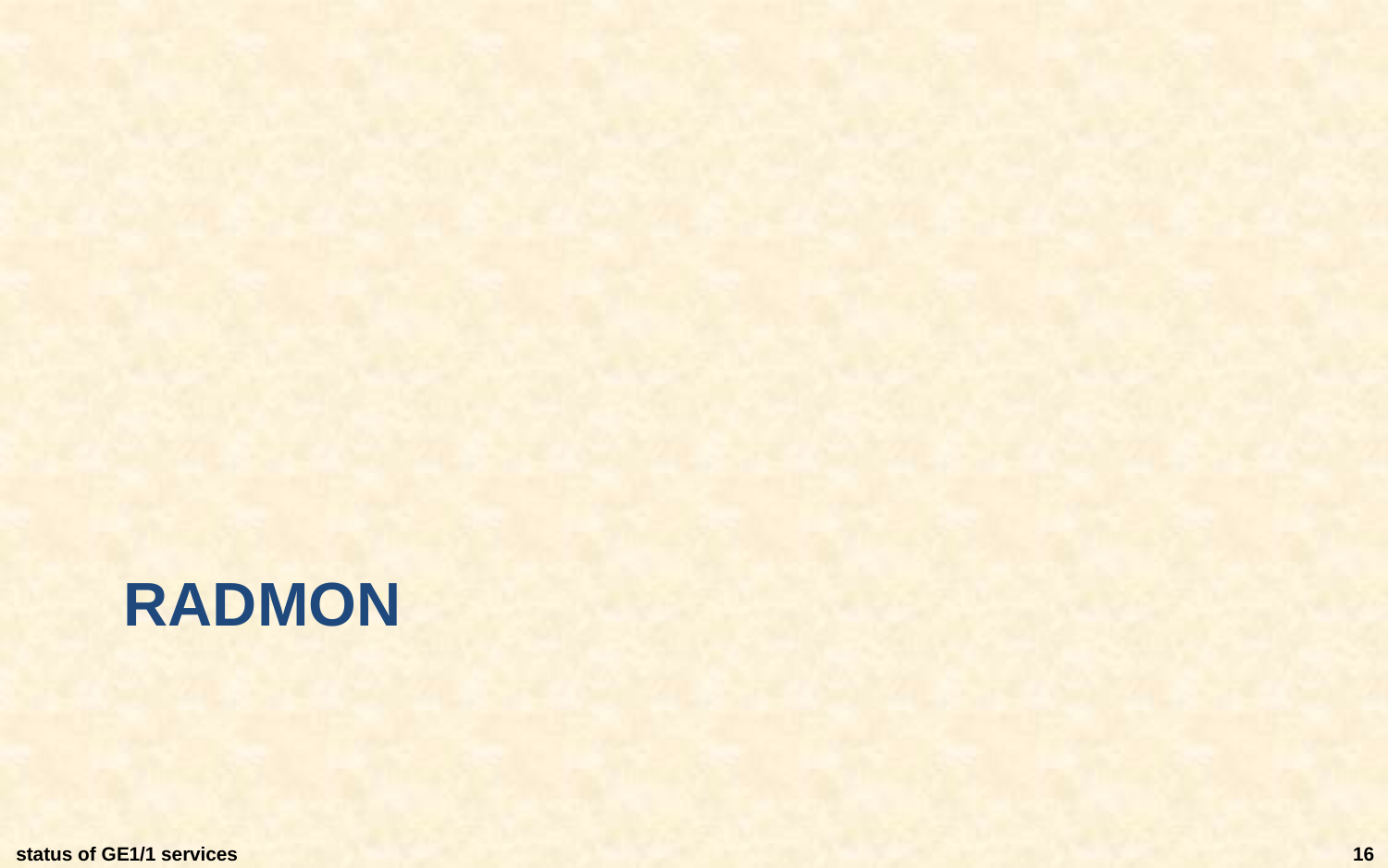

# Radmon
status of GE1/1 services
16